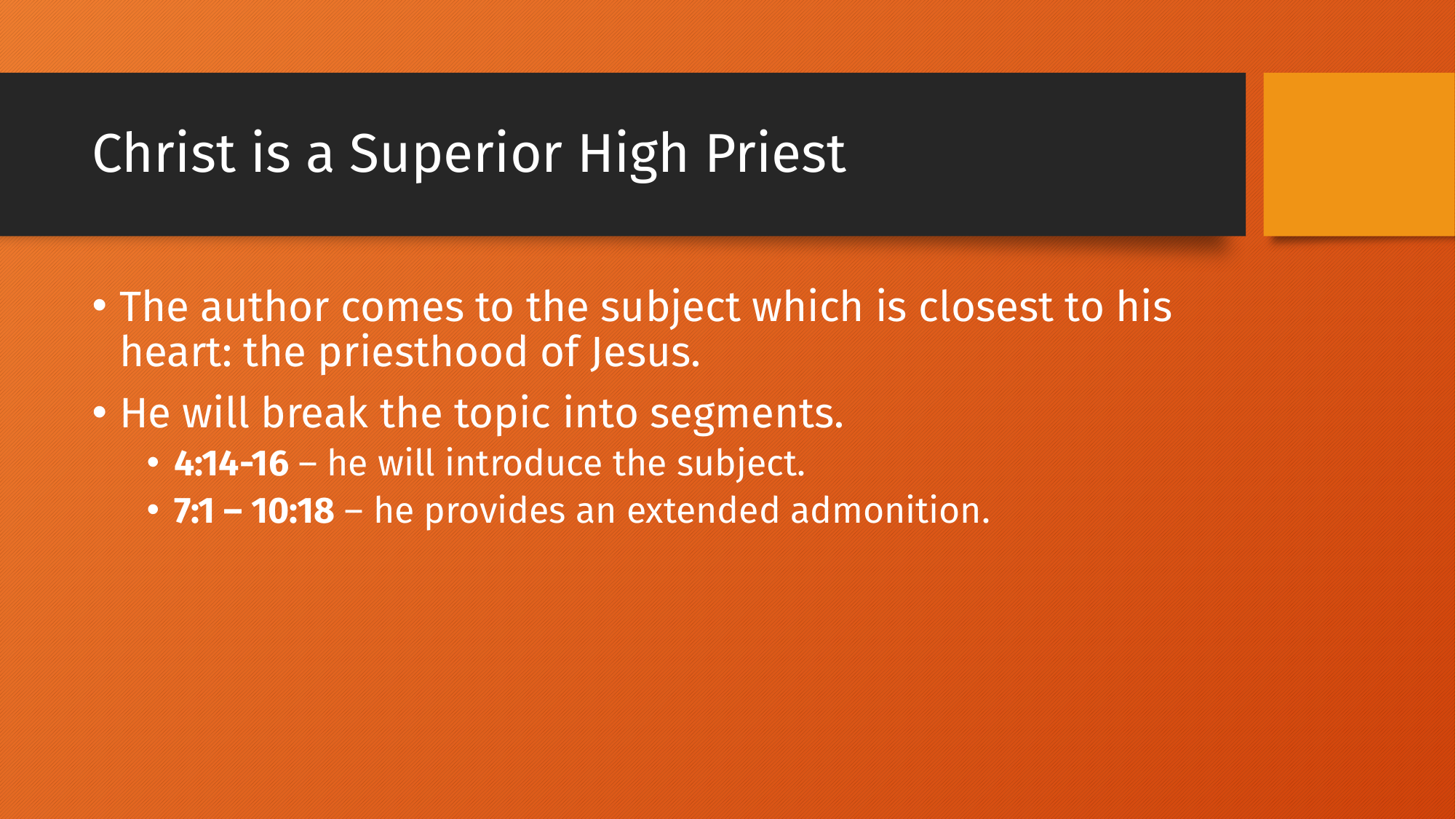

# Christ is a Superior High Priest
The author comes to the subject which is closest to his heart: the priesthood of Jesus.
He will break the topic into segments.
4:14-16 – he will introduce the subject.
7:1 – 10:18 – he provides an extended admonition.